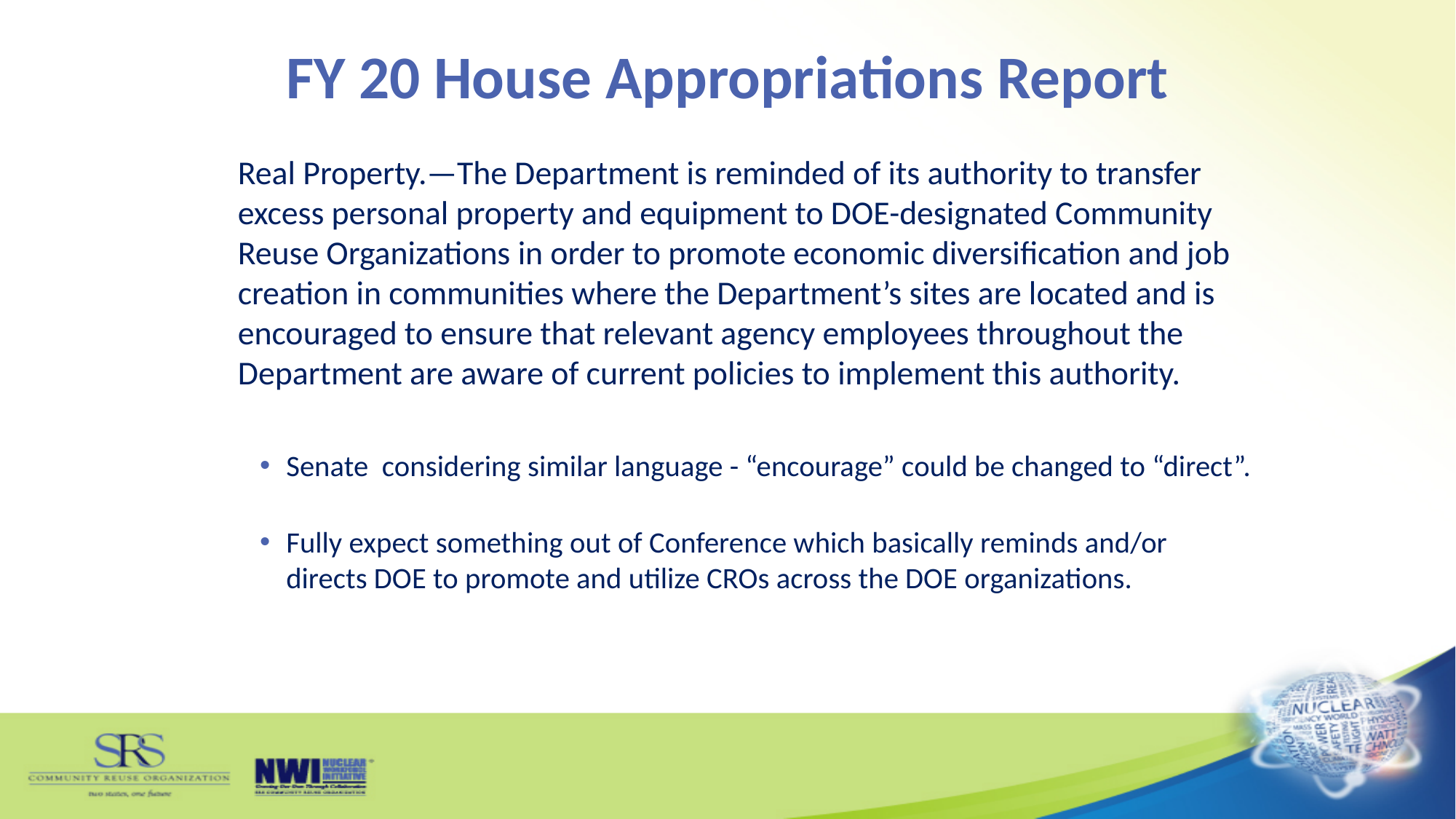

# FY 20 House Appropriations Report
Real Property.—The Department is reminded of its authority to transfer excess personal property and equipment to DOE-designated Community Reuse Organizations in order to promote economic diversification and job creation in communities where the Department’s sites are located and is encouraged to ensure that relevant agency employees throughout the Department are aware of current policies to implement this authority.
Senate  considering similar language - “encourage” could be changed to “direct”.

Fully expect something out of Conference which basically reminds and/or directs DOE to promote and utilize CROs across the DOE organizations.